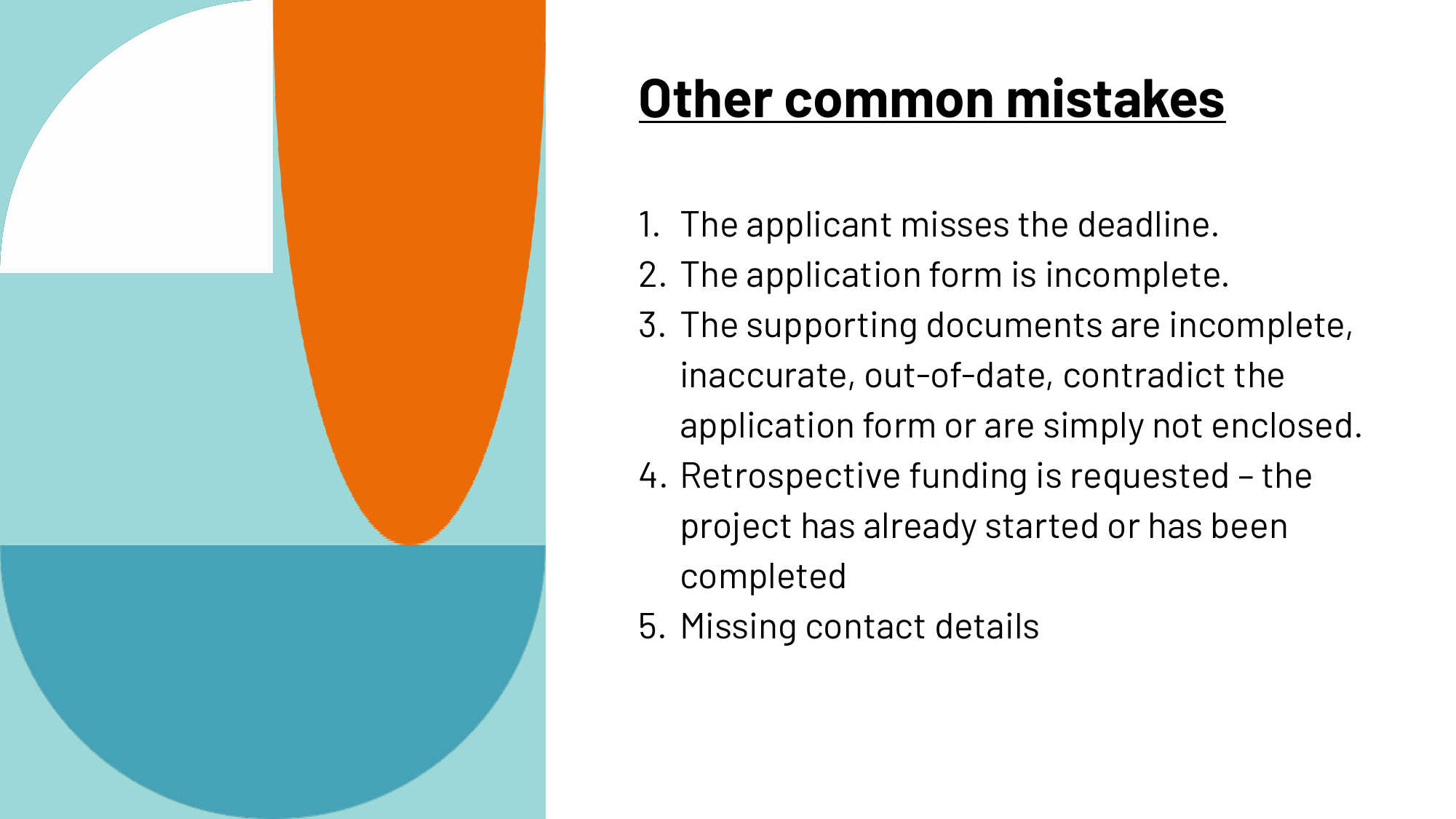

Other common mistakes

The applicant misses the deadline.
The application form is incomplete.
The supporting documents are incomplete, inaccurate, out-of-date, contradict the application form or are simply not enclosed.
Retrospective funding is requested – the project has already started or has been completed
Missing contact details